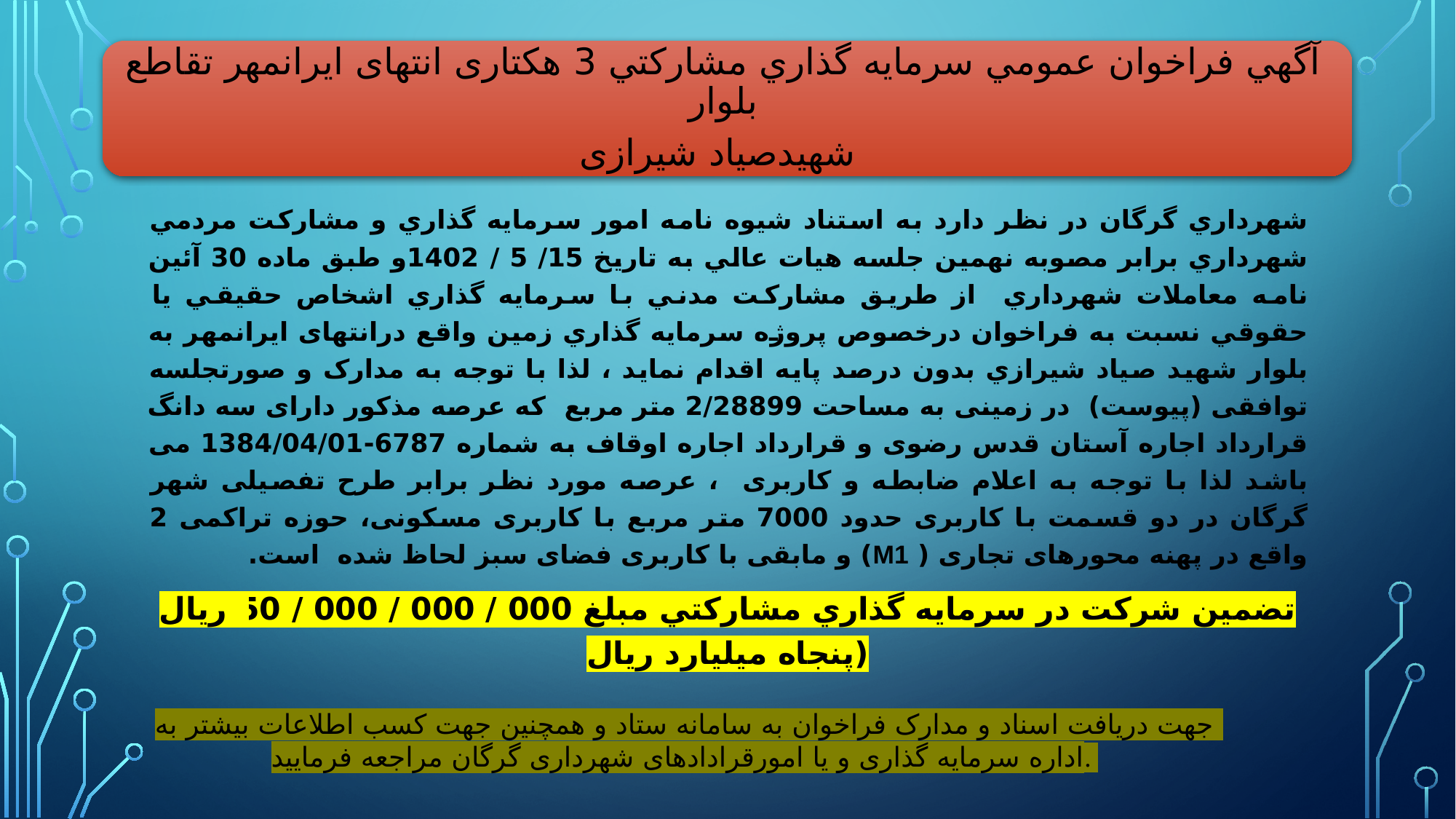

آگهي فراخوان عمومي سرمايه گذاري مشاركتي 3 هکتاری انتهای ایرانمهر تقاطع بلوار
 شهیدصیاد شیرازی
شهرداري گرگان در نظر دارد به استناد شيوه نامه امور سرمايه گذاري و مشاركت مردمي شهرداري برابر مصوبه نهمين جلسه هيات عالي به تاريخ 15/ 5 / 1402و طبق ماده 30 آئين نامه معاملات شهرداري  از طريق مشاركت مدني با سرمايه گذاري اشخاص حقيقي يا حقوقي نسبت به فراخوان درخصوص پروژه سرمايه گذاري زمین واقع درانتهای ايرانمهر به بلوار شهيد صياد شيرازي بدون درصد پايه اقدام نمايد ، لذا با توجه به مدارک و صورتجلسه توافقی (پیوست)  در زمینی به مساحت 2/28899 متر مربع  که عرصه مذکور دارای سه دانگ قرارداد اجاره آستان قدس رضوی و قرارداد اجاره اوقاف به شماره 6787-1384/04/01 می باشد لذا با توجه به اعلام ضابطه و کاربری  ، عرصه مورد نظر برابر طرح تفصیلی شهر گرگان در دو قسمت با کاربری حدود 7000 متر مربع با کاربری مسکونی، حوزه تراکمی 2 واقع در پهنه محورهای تجاری ( M1) و مابقی با کاربری فضای سبز لحاظ شده  است.
تضمين شركت در سرمايه گذاري مشاركتي مبلغ 000 / 000 / 000 / 50 ريال (پنجاه میلیارد ریال
جهت دریافت اسناد و مدارک فراخوان به سامانه ستاد و همچنین جهت کسب اطلاعات بیشتر به اداره سرمایه گذاری و یا امورقرادادهای شهرداری گرگان مراجعه فرمایید.